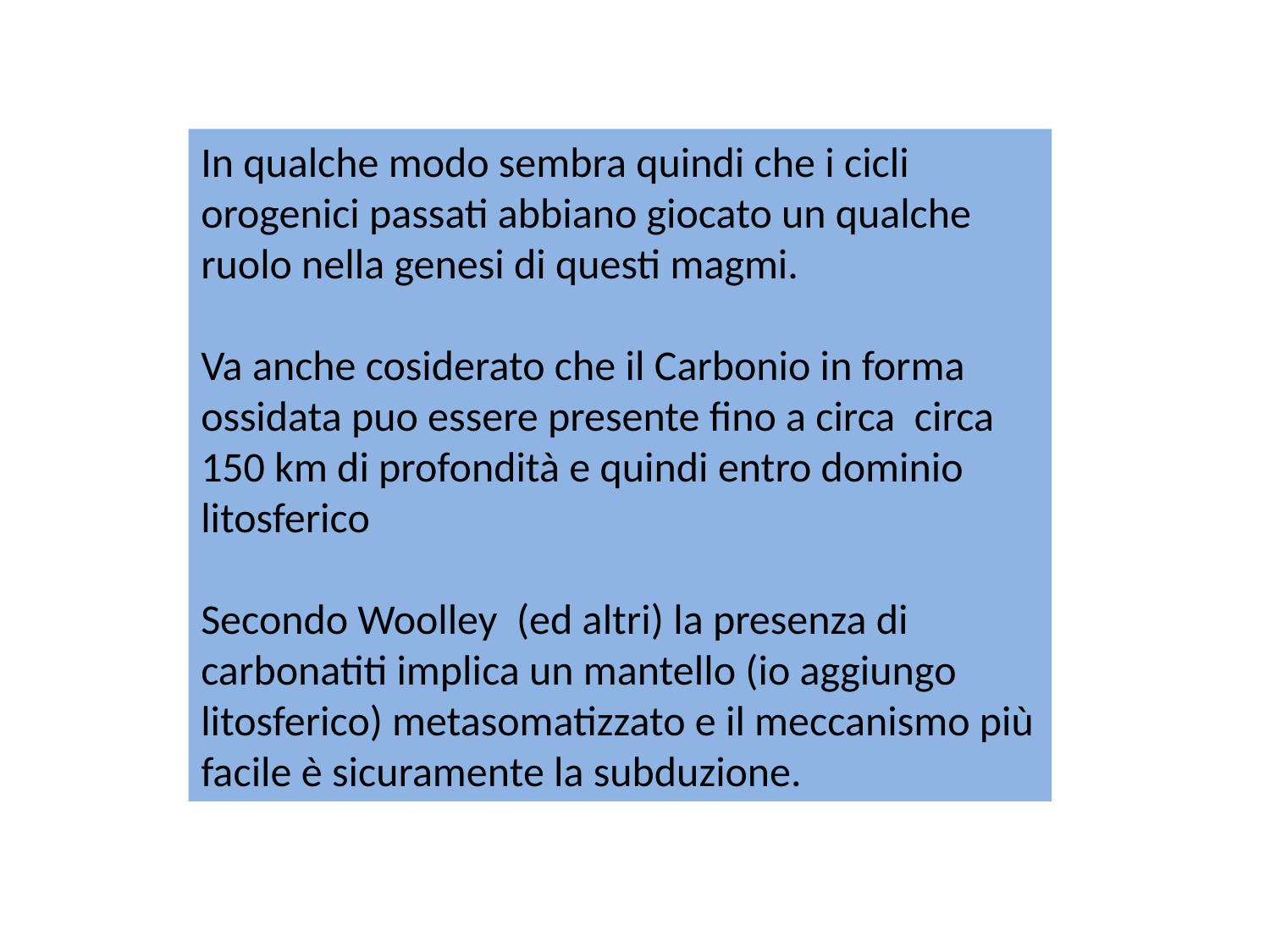

In qualche modo sembra quindi che i cicli orogenici passati abbiano giocato un qualche ruolo nella genesi di questi magmi.

Va anche cosiderato che il Carbonio in forma ossidata puo essere presente fino a circa  circa 150 km di profondità e quindi entro dominio litosferico

Secondo Woolley  (ed altri) la presenza di carbonatiti implica un mantello (io aggiungo litosferico) metasomatizzato e il meccanismo più facile è sicuramente la subduzione.